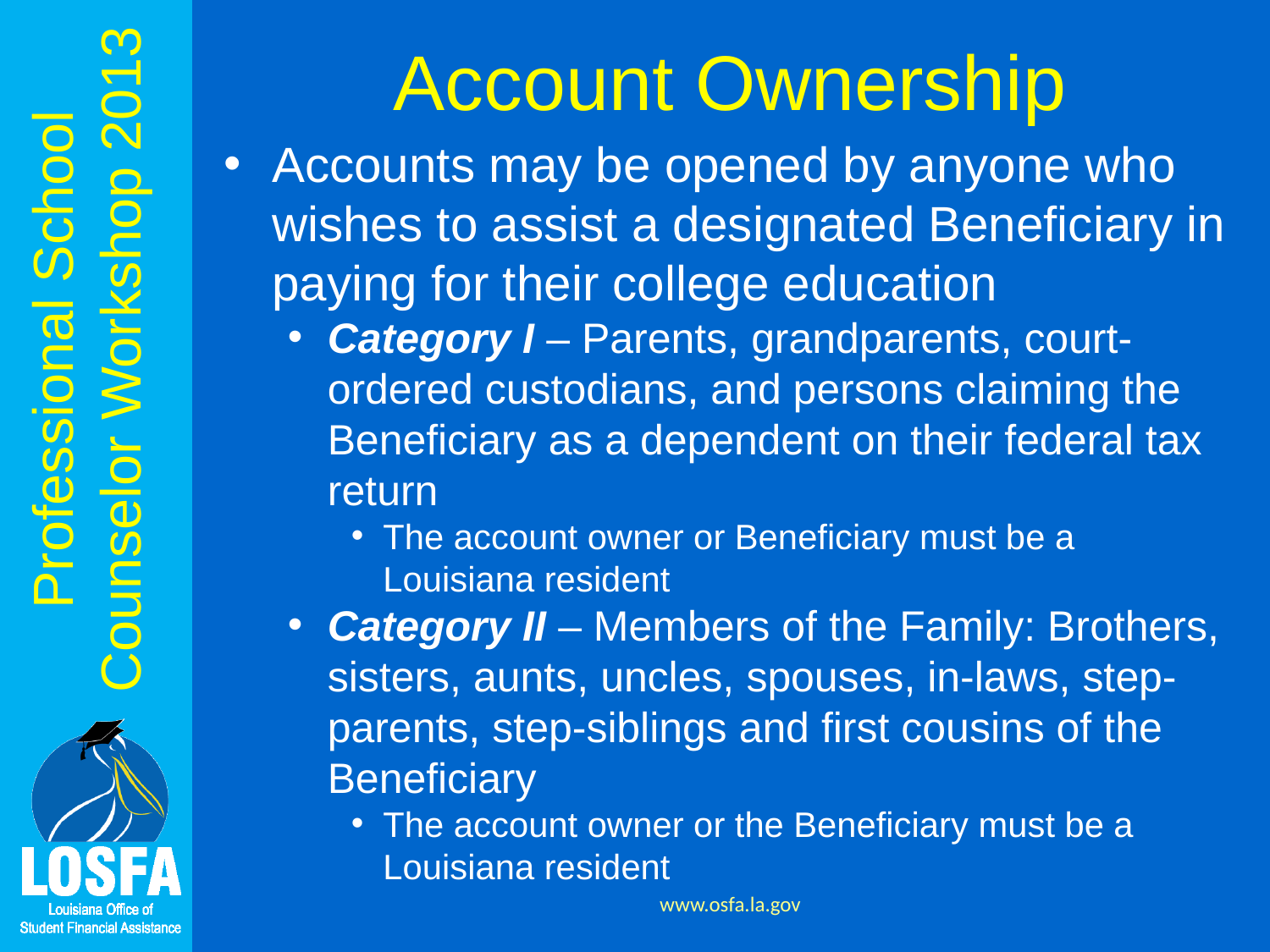

# Account Ownership
Accounts may be opened by anyone who wishes to assist a designated Beneficiary in paying for their college education
Category I – Parents, grandparents, court-ordered custodians, and persons claiming the Beneficiary as a dependent on their federal tax return
The account owner or Beneficiary must be a Louisiana resident
Category II – Members of the Family: Brothers, sisters, aunts, uncles, spouses, in-laws, step-parents, step-siblings and first cousins of the Beneficiary
The account owner or the Beneficiary must be a Louisiana resident
www.osfa.la.gov